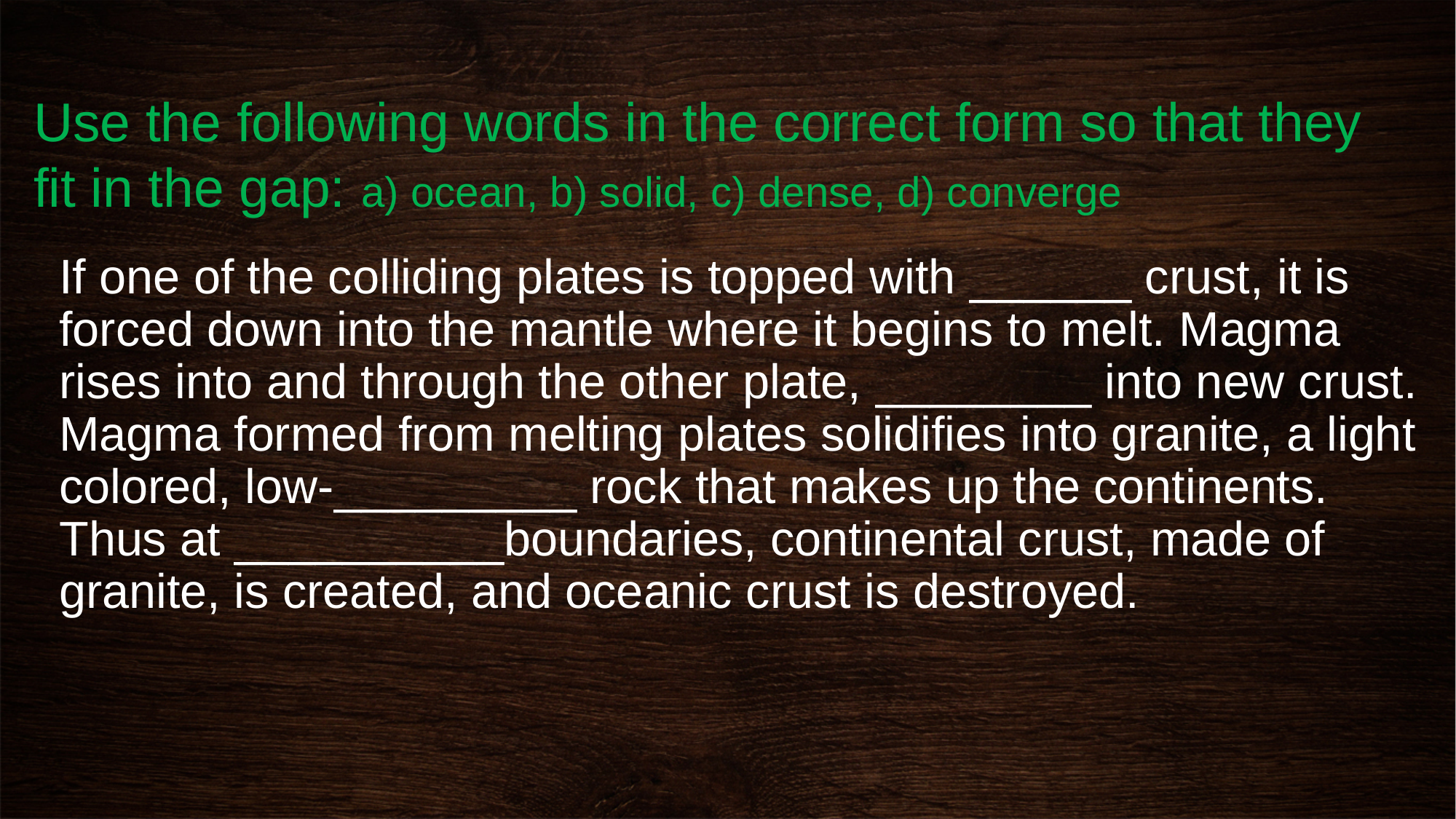

# Use the following words in the correct form so that they fit in the gap: a) ocean, b) solid, c) dense, d) converge
If one of the colliding plates is topped with ______ crust, it is forced down into the mantle where it begins to melt. Magma rises into and through the other plate, ________ into new crust. Magma formed from melting plates solidifies into granite, a light colored, low-_________ rock that makes up the continents. Thus at __________boundaries, continental crust, made of granite, is created, and oceanic crust is destroyed.